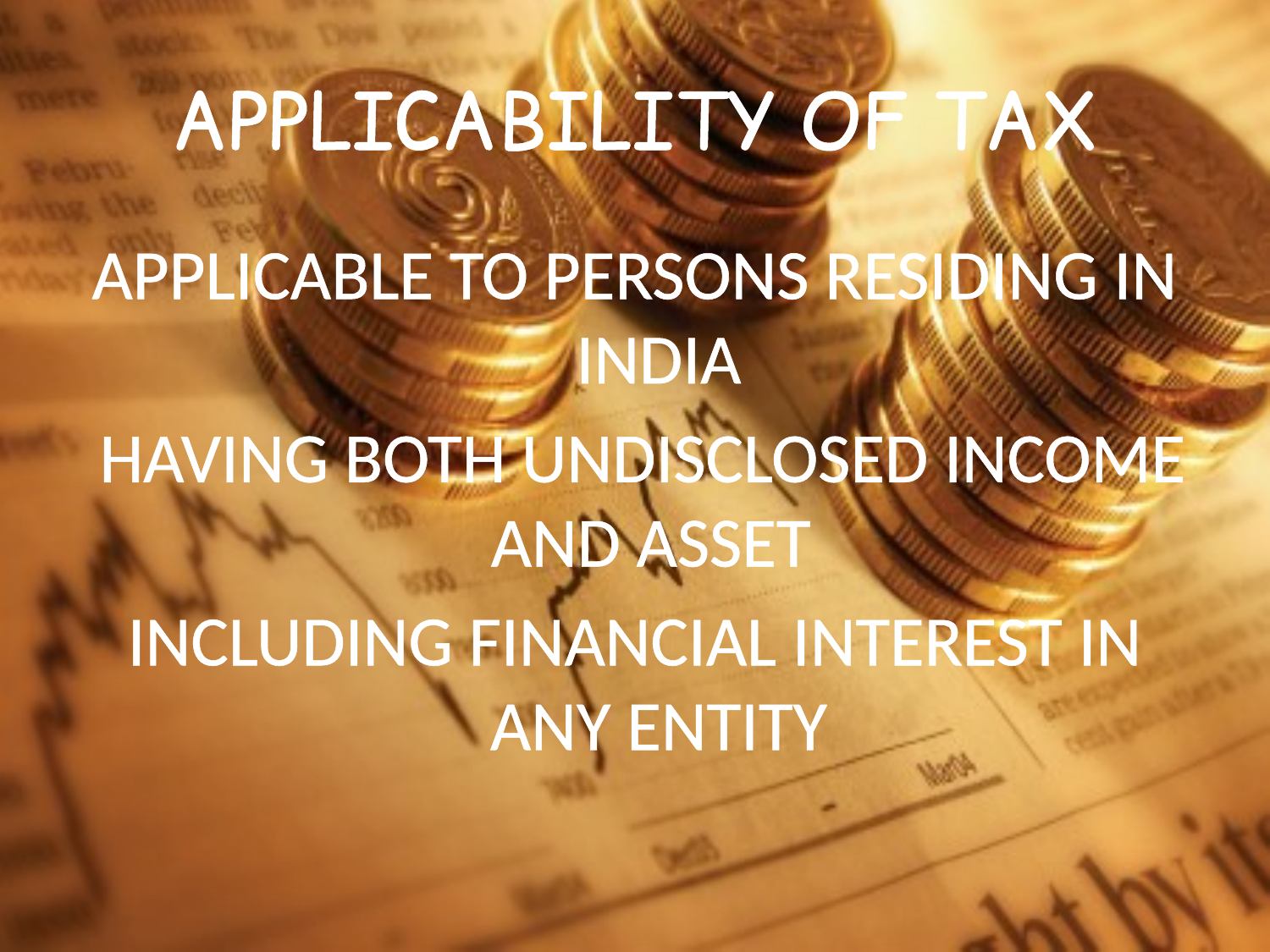

# APPLICABILITY OF TAX
APPLICABLE TO PERSONS RESIDING IN INDIA
 HAVING BOTH UNDISCLOSED INCOME AND ASSET
INCLUDING FINANCIAL INTEREST IN ANY ENTITY